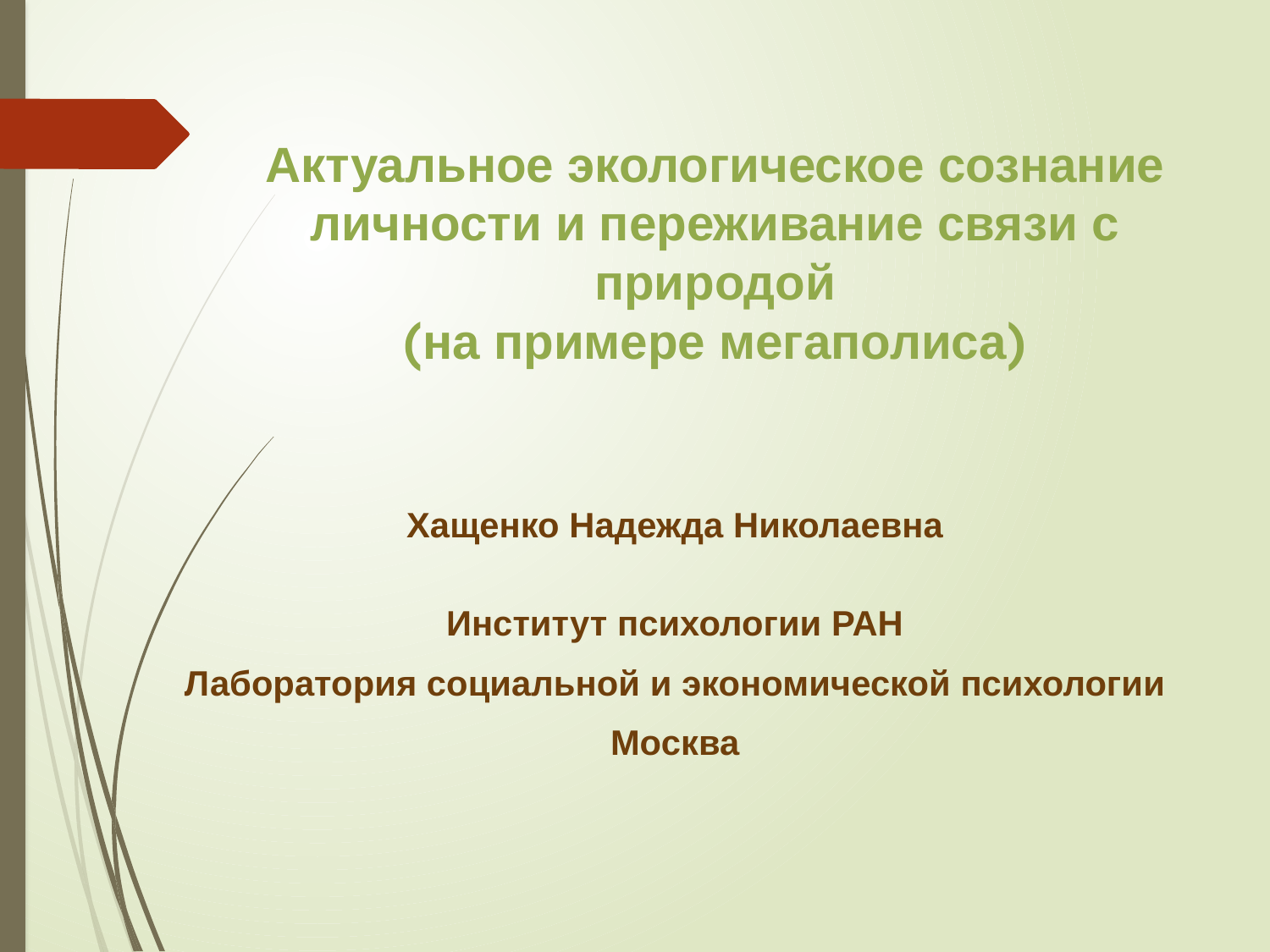

# Актуальное экологическое сознание личности и переживание связи с природой (на примере мегаполиса)
Хащенко Надежда Николаевна
Институт психологии РАН
Лаборатория социальной и экономической психологии
Москва